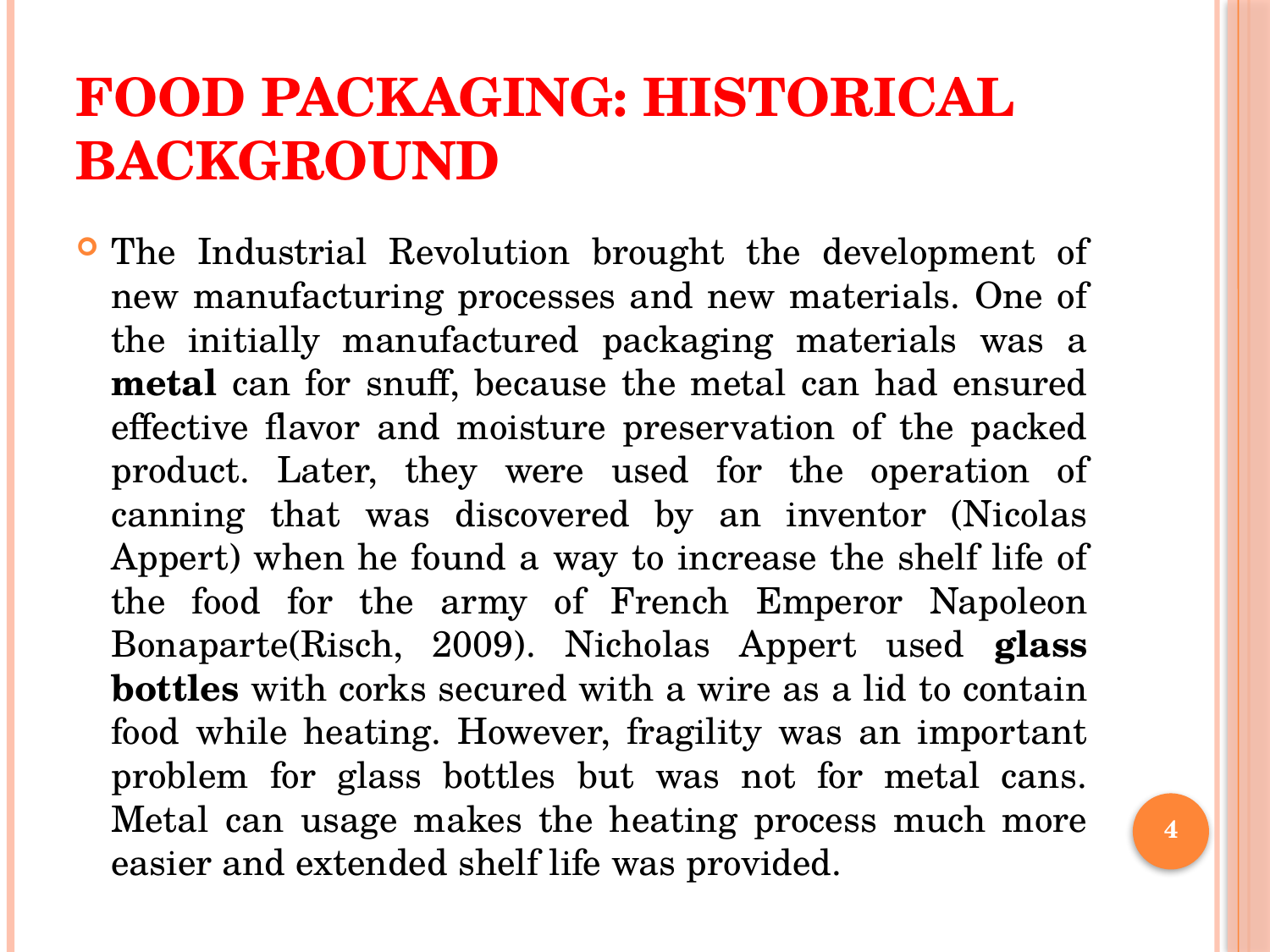

# Food Packaging: Historical Background
The Industrial Revolution brought the development of new manufacturing processes and new materials. One of the initially manufactured packaging materials was a metal can for snuff, because the metal can had ensured effective flavor and moisture preservation of the packed product. Later, they were used for the operation of canning that was discovered by an inventor (Nicolas Appert) when he found a way to increase the shelf life of the food for the army of French Emperor Napoleon Bonaparte(Risch, 2009). Nicholas Appert used glass bottles with corks secured with a wire as a lid to contain food while heating. However, fragility was an important problem for glass bottles but was not for metal cans. Metal can usage makes the heating process much more easier and extended shelf life was provided.
4